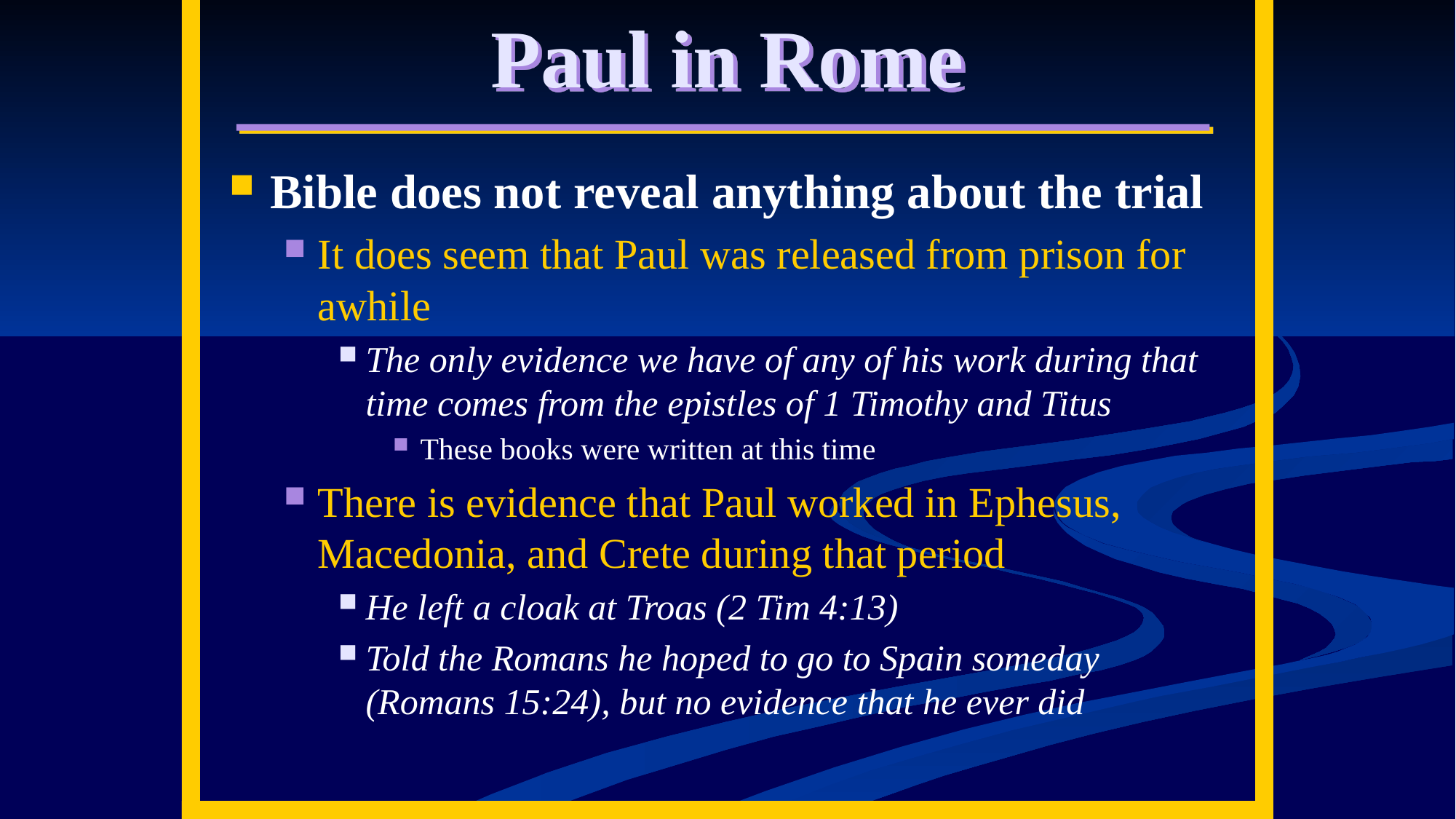

Paul in Rome

Bible does not reveal anything about the trial
It does seem that Paul was released from prison for awhile
The only evidence we have of any of his work during that time comes from the epistles of 1 Timothy and Titus
These books were written at this time
There is evidence that Paul worked in Ephesus, Macedonia, and Crete during that period
He left a cloak at Troas (2 Tim 4:13)
Told the Romans he hoped to go to Spain someday (Romans 15:24), but no evidence that he ever did